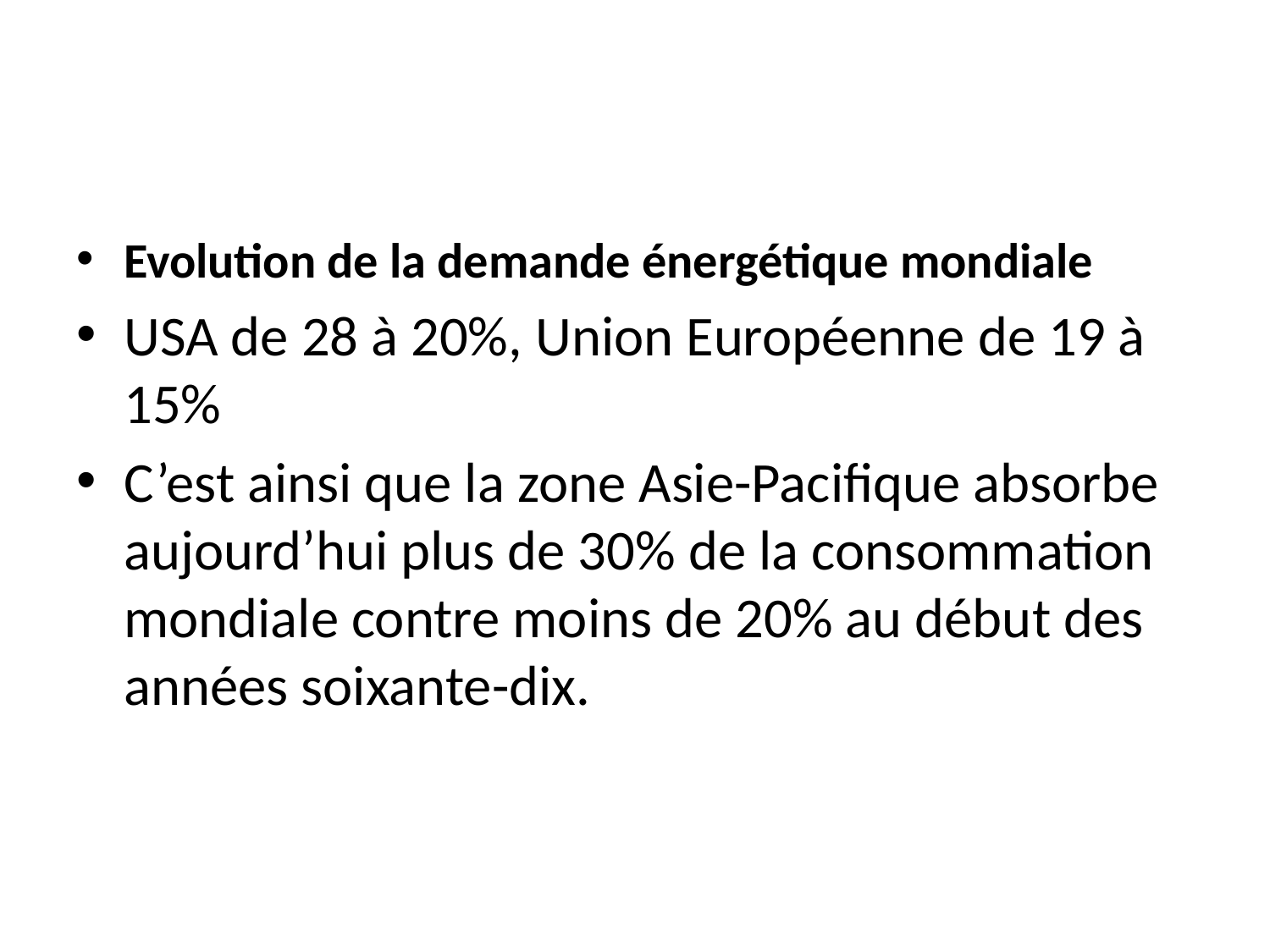

#
Evolution de la demande énergétique mondiale
USA de 28 à 20%, Union Européenne de 19 à 15%
C’est ainsi que la zone Asie-Pacifique absorbe aujourd’hui plus de 30% de la consommation mondiale contre moins de 20% au début des années soixante-dix.